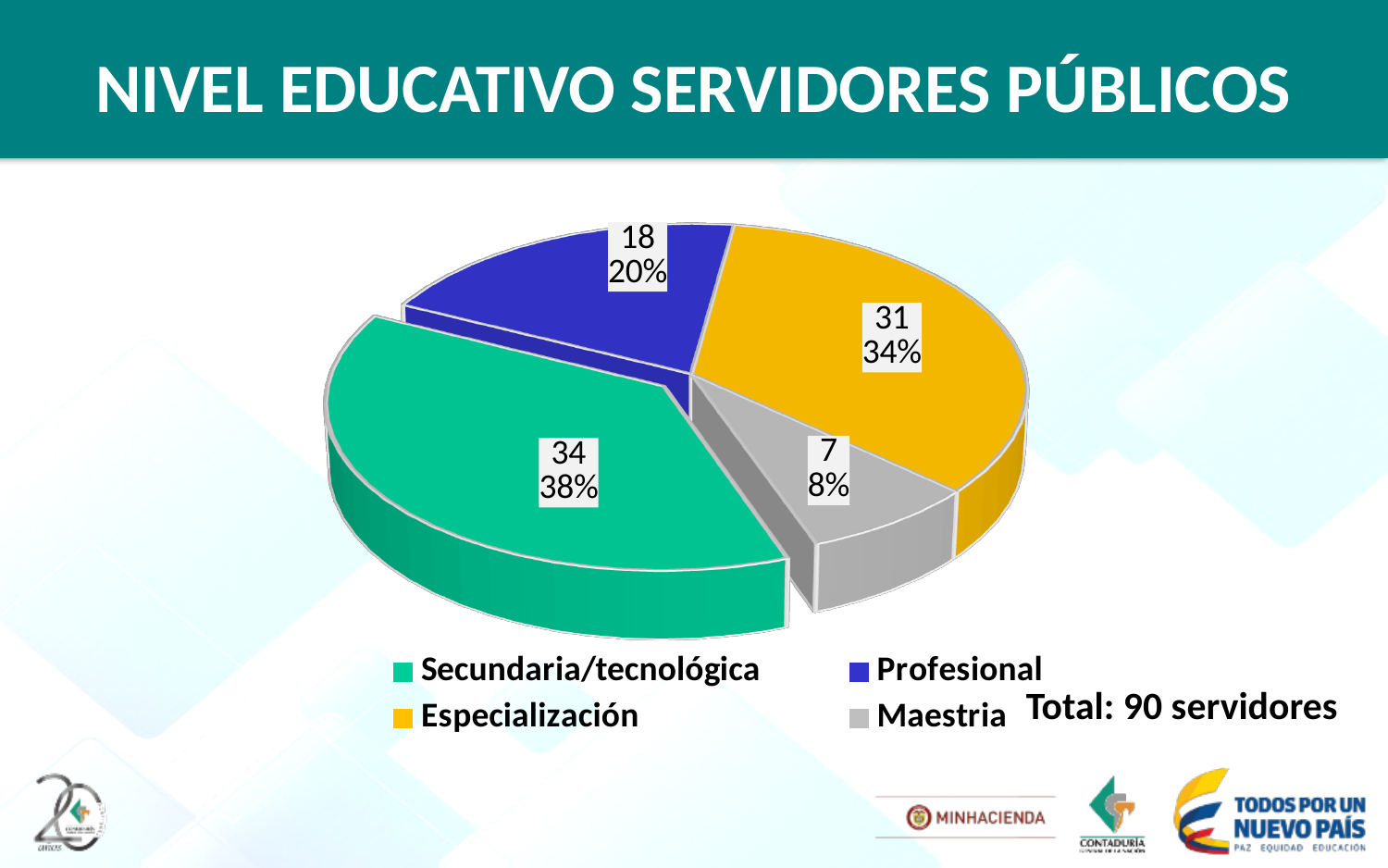

# NIVEL EDUCATIVO SERVIDORES PÚBLICOS

[unsupported chart]

Total: 90 servidores